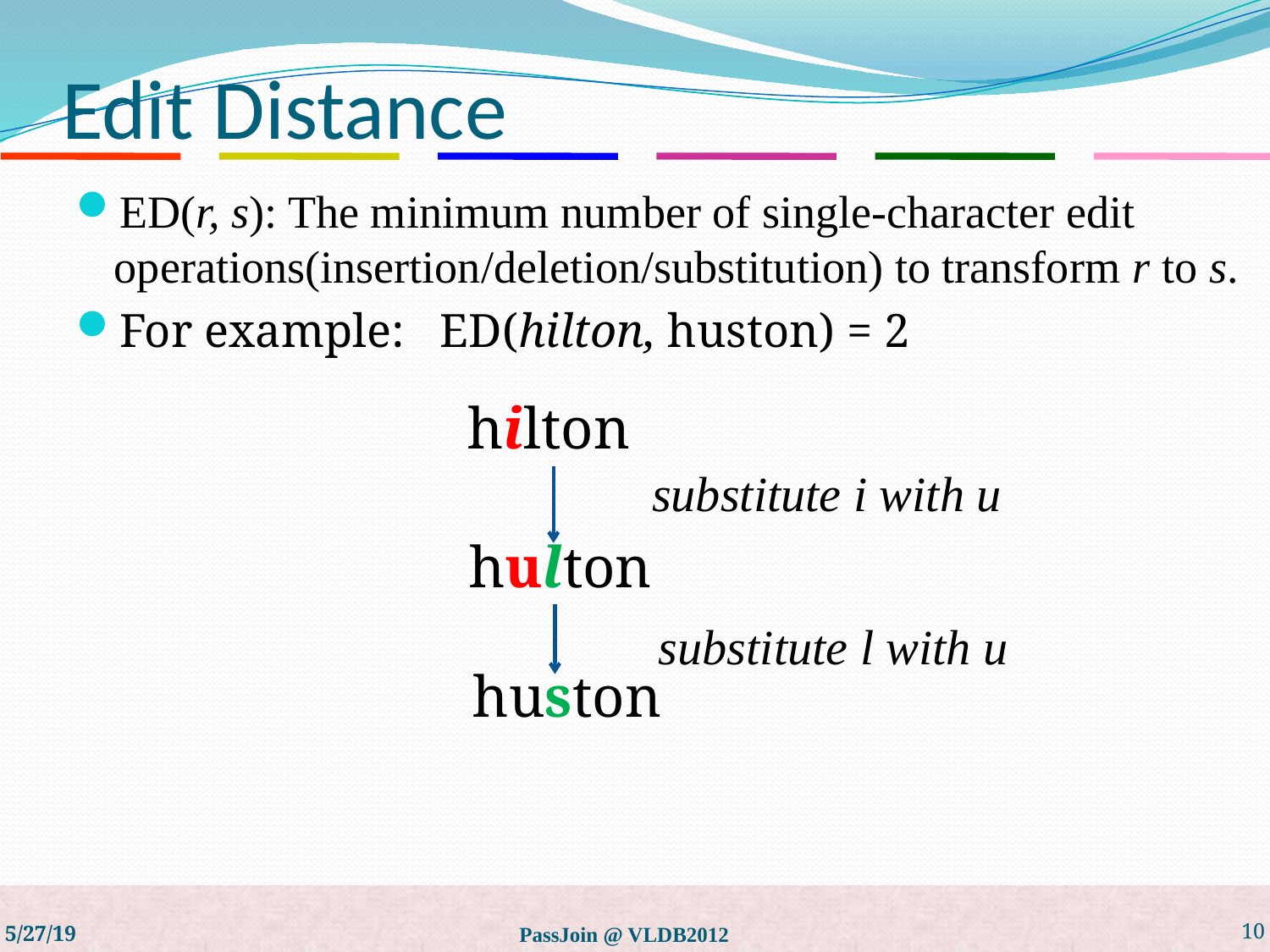

# Edit Distance
ED(r, s): The minimum number of single-character edit operations(insertion/deletion/substitution) to transform r to s.
For example:   ED(hilton, huston) = 2

hilton
substitute i with u
hulton
substitute l with u
huston
5/27/19
PassJoin @ VLDB2012
10